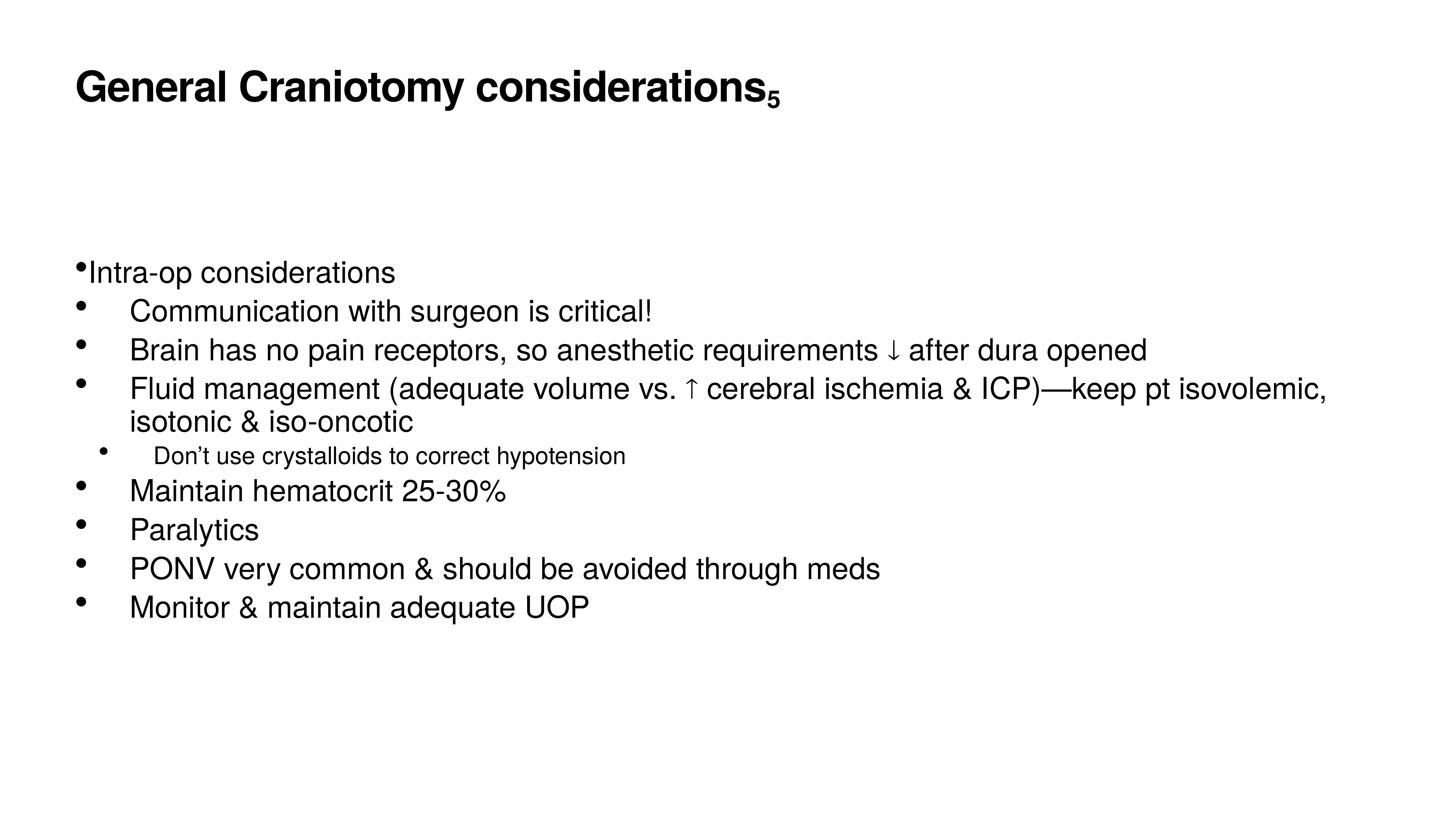

# General Craniotomy considerations5
Intra-op considerations
Communication with surgeon is critical!
Brain has no pain receptors, so anesthetic requirements ↓ after dura opened
Fluid management (adequate volume vs. ­ cerebral ischemia & ICP)—keep pt isovolemic, isotonic & iso-oncotic
Don’t use crystalloids to correct hypotension
Maintain hematocrit 25-30%
Paralytics
PONV very common & should be avoided through meds
Monitor & maintain adequate UOP